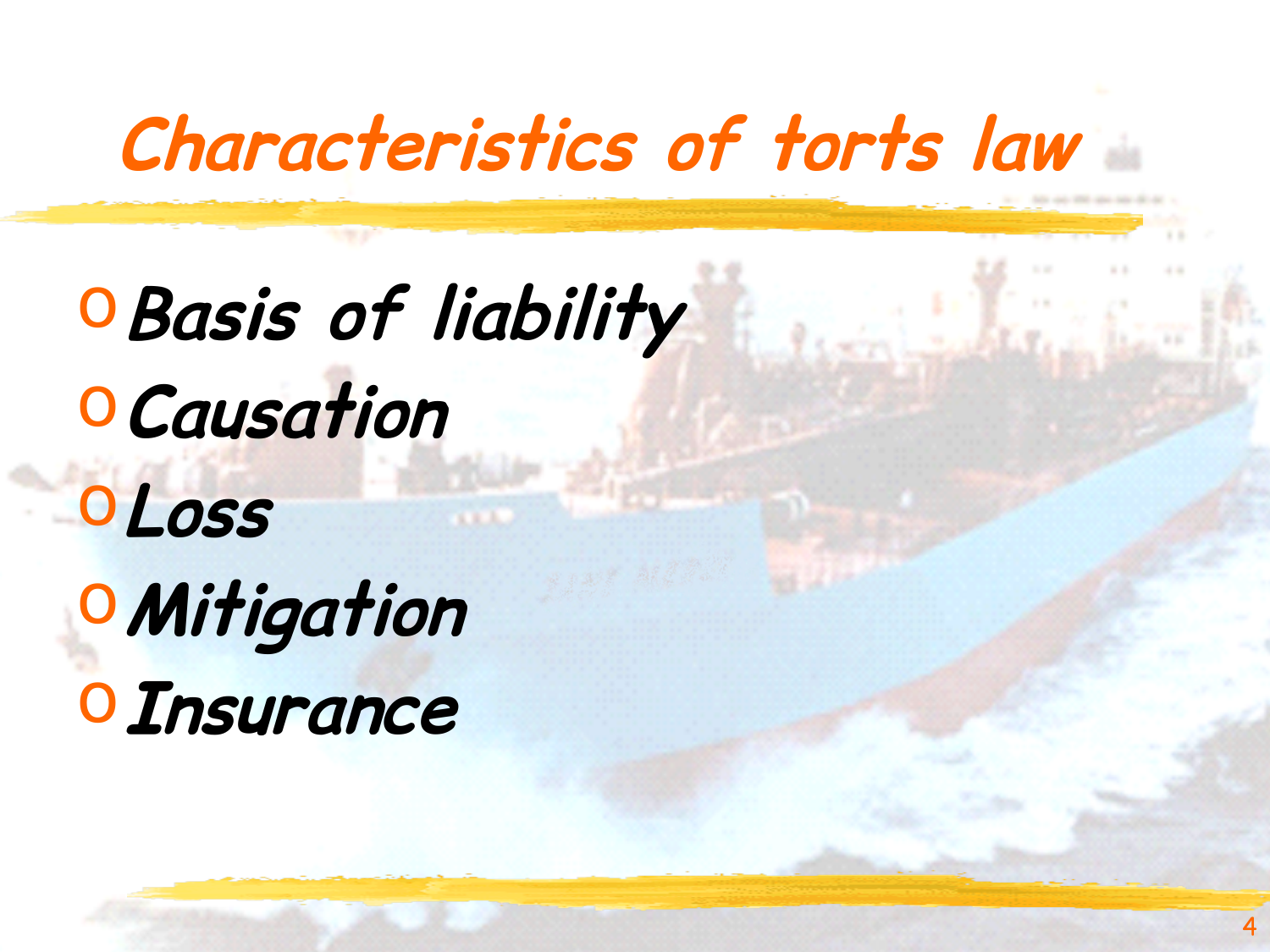

# Characteristics of torts law
Basis of liability
Causation
Loss
Mitigation
Insurance
4